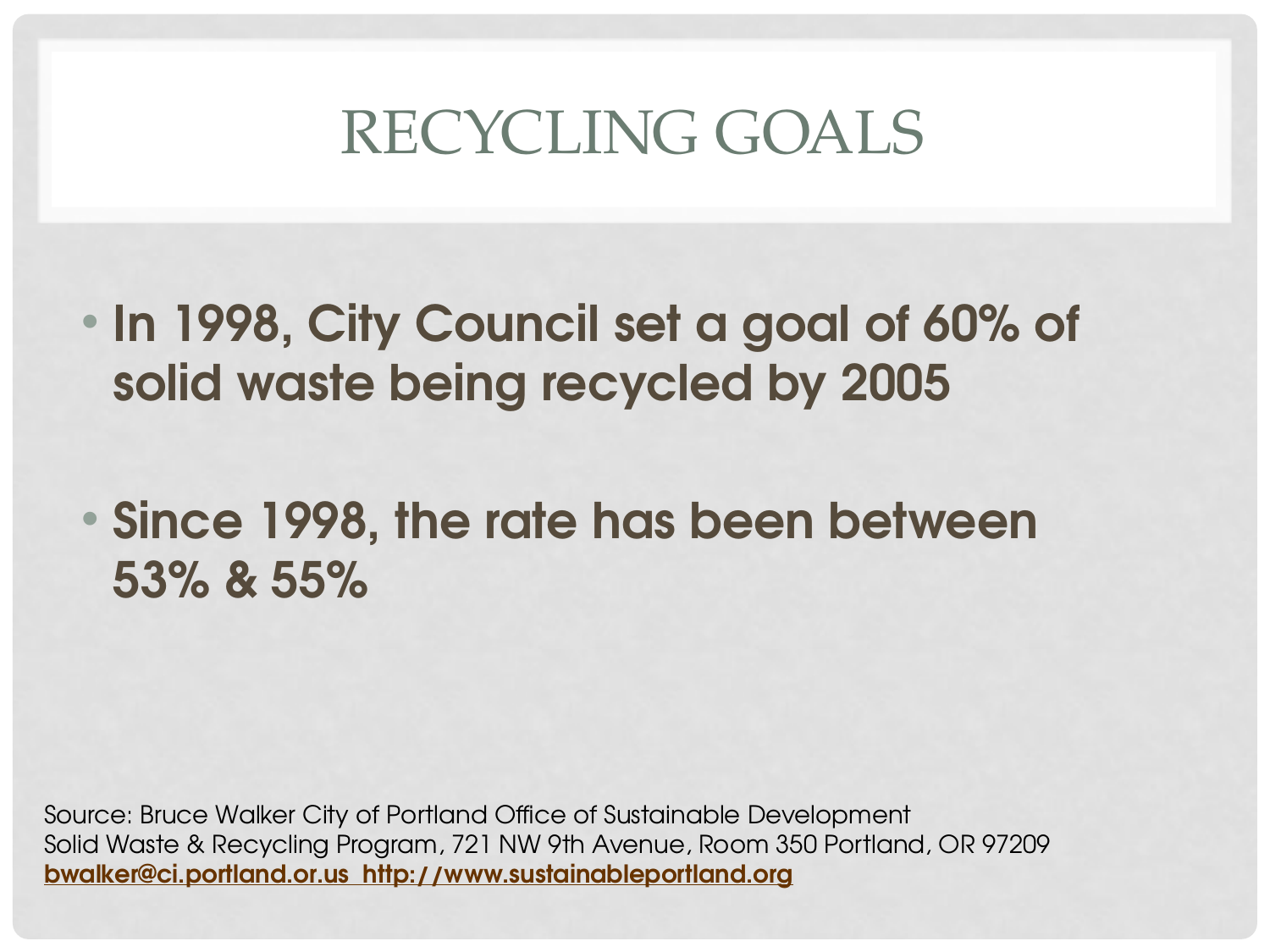

# Recycling Goals
In 1998, City Council set a goal of 60% of solid waste being recycled by 2005

Since 1998, the rate has been between 53% & 55%
Source: Bruce Walker City of Portland Office of Sustainable Development
Solid Waste & Recycling Program, 721 NW 9th Avenue, Room 350 Portland, OR 97209 bwalker@ci.portland.or.us  http://www.sustainableportland.org